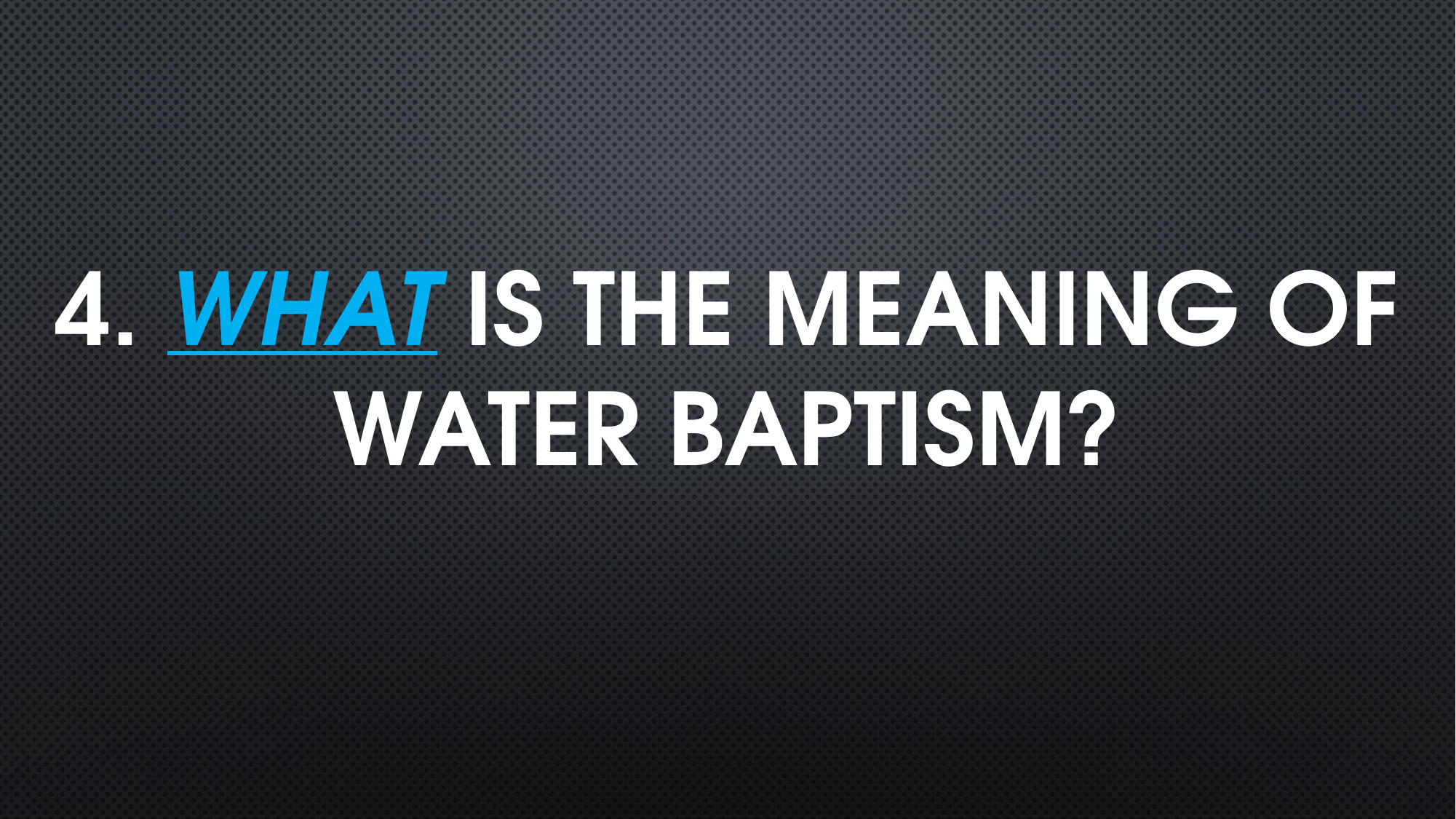

# 4. WHAT IS THE MEANING OF WATER BAPTISM?